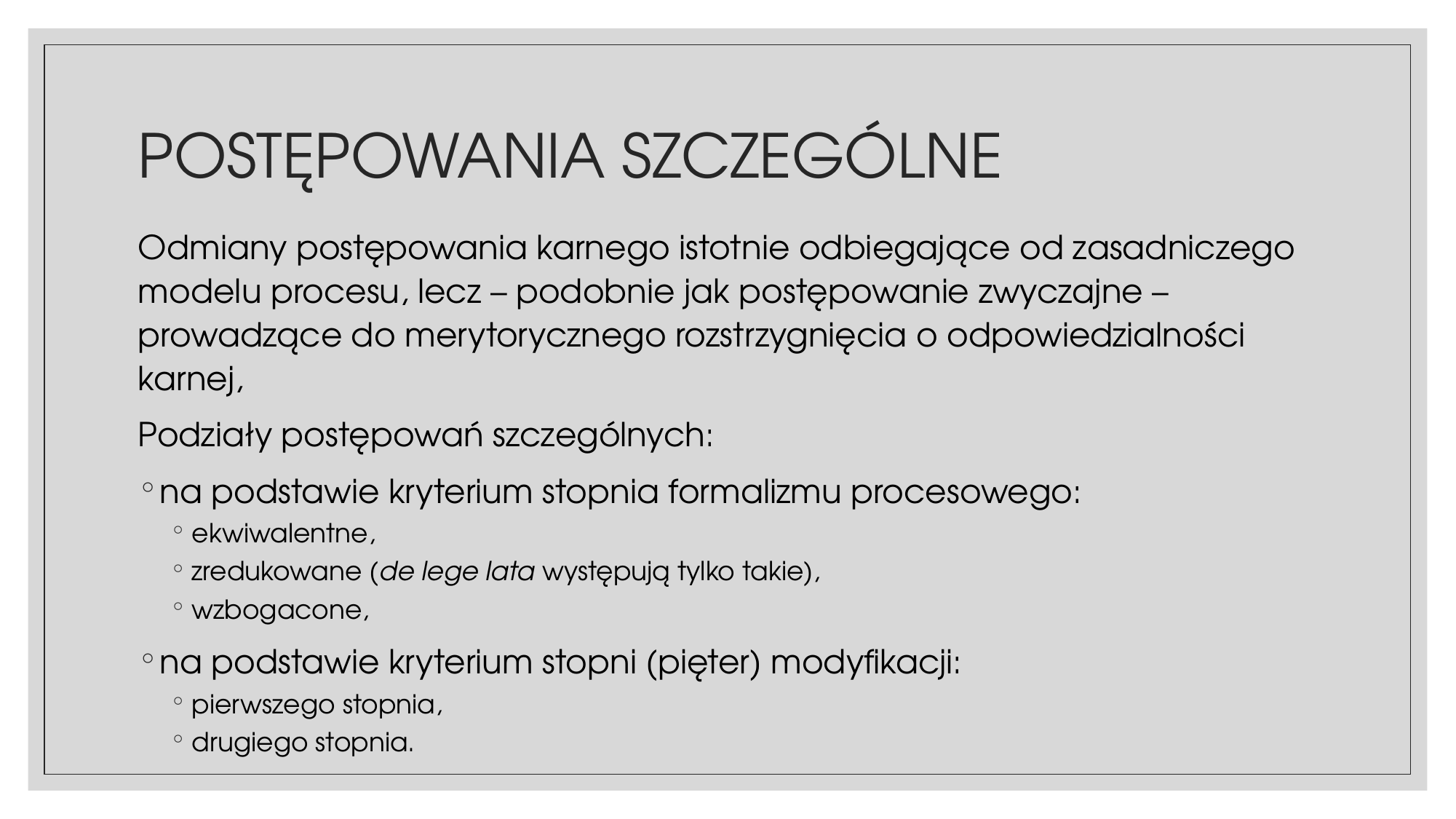

# POSTĘPOWANIA SZCZEGÓLNE
Odmiany postępowania karnego istotnie odbiegające od zasadniczego modelu procesu, lecz – podobnie jak postępowanie zwyczajne – prowadzące do merytorycznego rozstrzygnięcia o odpowiedzialności karnej,
Podziały postępowań szczególnych:
na podstawie kryterium stopnia formalizmu procesowego:
ekwiwalentne,
zredukowane (de lege lata występują tylko takie),
wzbogacone,
na podstawie kryterium stopni (pięter) modyfikacji:
pierwszego stopnia,
drugiego stopnia.